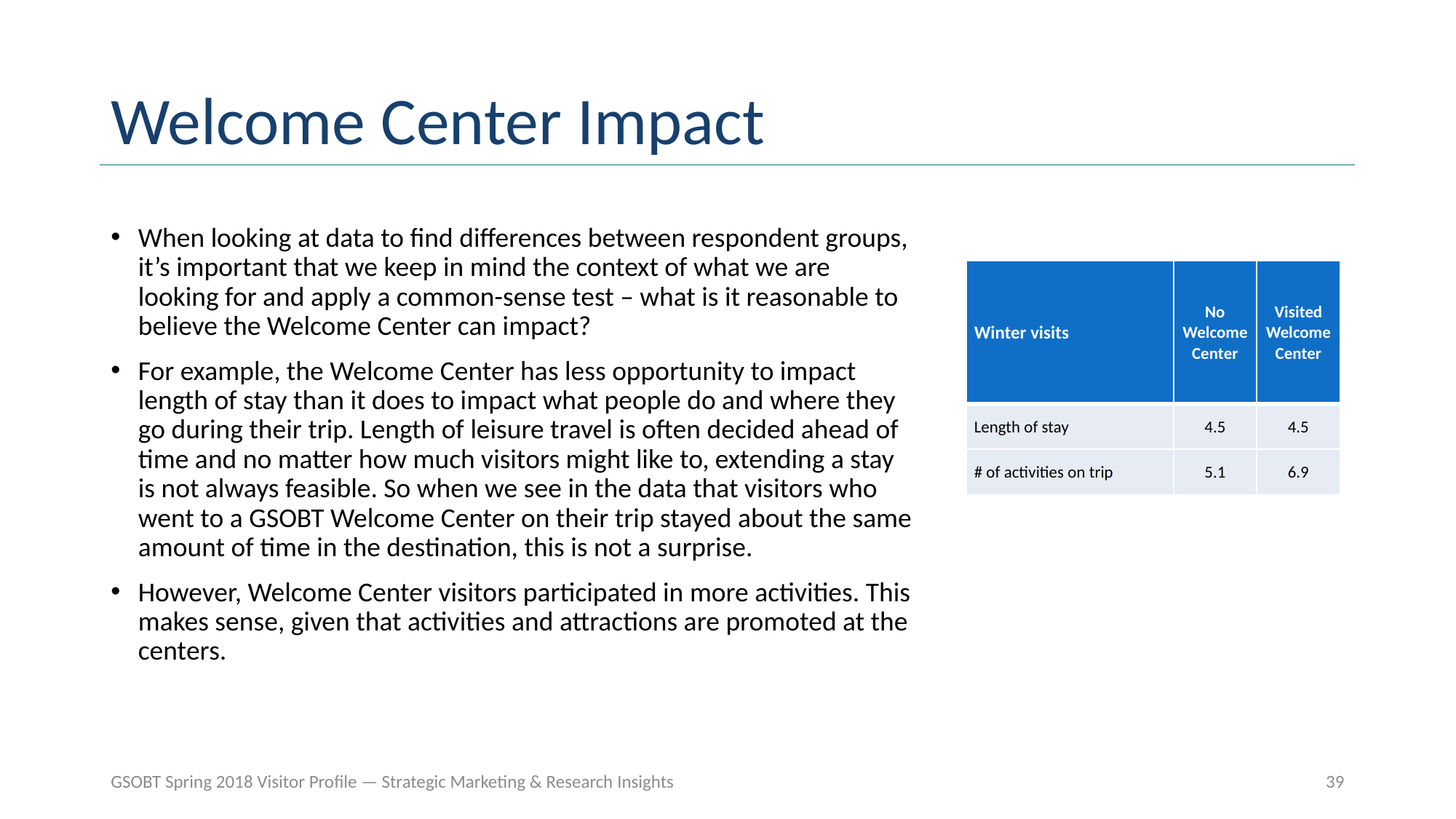

# Welcome Center Impact
When looking at data to find differences between respondent groups, it’s important that we keep in mind the context of what we are looking for and apply a common-sense test – what is it reasonable to believe the Welcome Center can impact?
For example, the Welcome Center has less opportunity to impact length of stay than it does to impact what people do and where they go during their trip. Length of leisure travel is often decided ahead of time and no matter how much visitors might like to, extending a stay is not always feasible. So when we see in the data that visitors who went to a GSOBT Welcome Center on their trip stayed about the same amount of time in the destination, this is not a surprise.
However, Welcome Center visitors participated in more activities. This makes sense, given that activities and attractions are promoted at the centers.

| Winter visits | No Welcome Center | Visited Welcome Center |
| --- | --- | --- |
| Length of stay | 4.5 | 4.5 |
| # of activities on trip | 5.1 | 6.9 |
GSOBT Spring 2018 Visitor Profile — Strategic Marketing & Research Insights
39